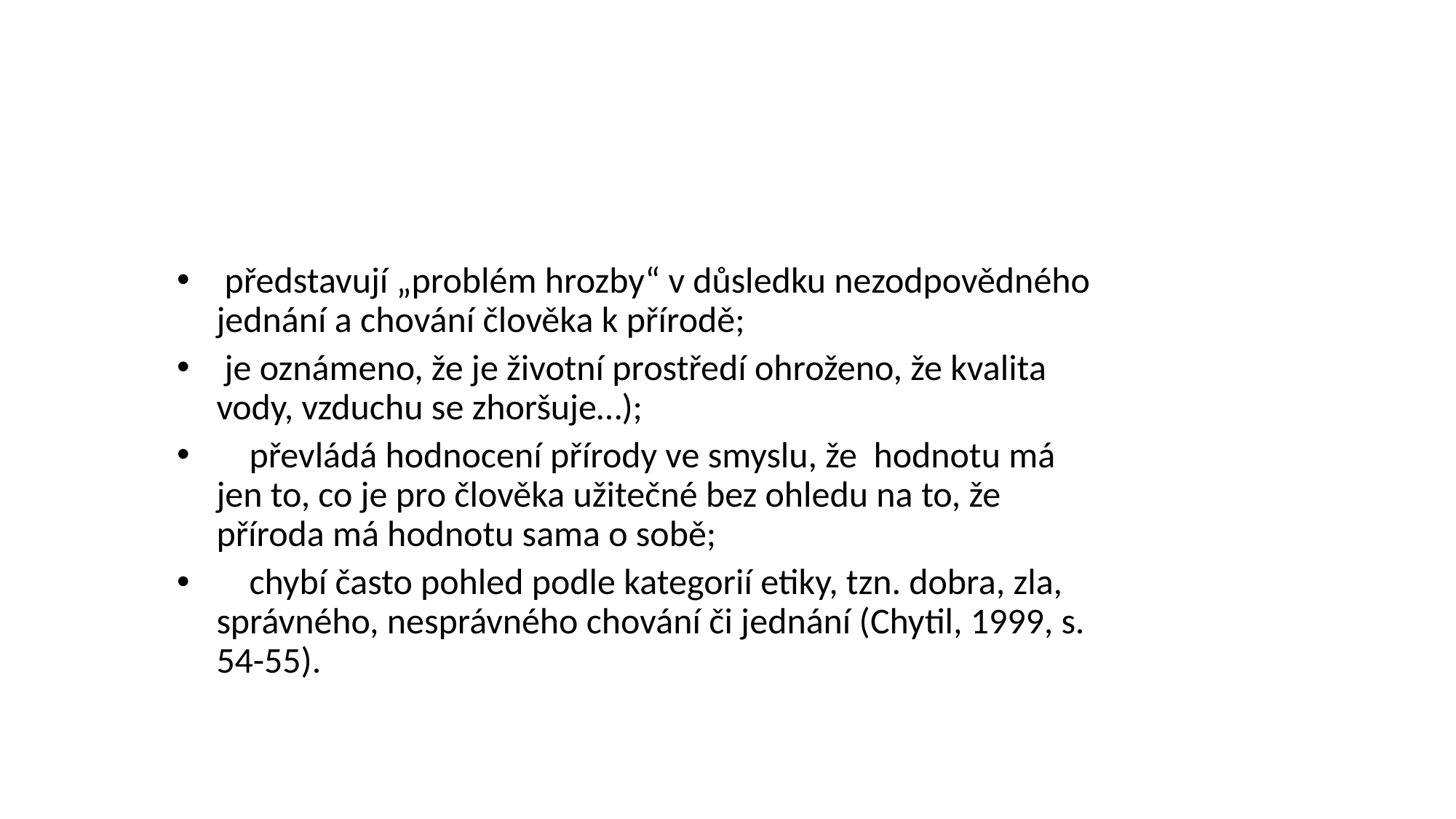

představují „problém hrozby“ v důsledku nezodpovědného jednání a chování člověka k přírodě;
 je oznámeno, že je životní prostředí ohroženo, že kvalita vody, vzduchu se zhoršuje…);
    převládá hodnocení přírody ve smyslu, že  hodnotu má jen to, co je pro člověka užitečné bez ohledu na to, že příroda má hodnotu sama o sobě;
    chybí často pohled podle kategorií etiky, tzn. dobra, zla, správného, nesprávného chování či jednání (Chytil, 1999, s. 54-55).